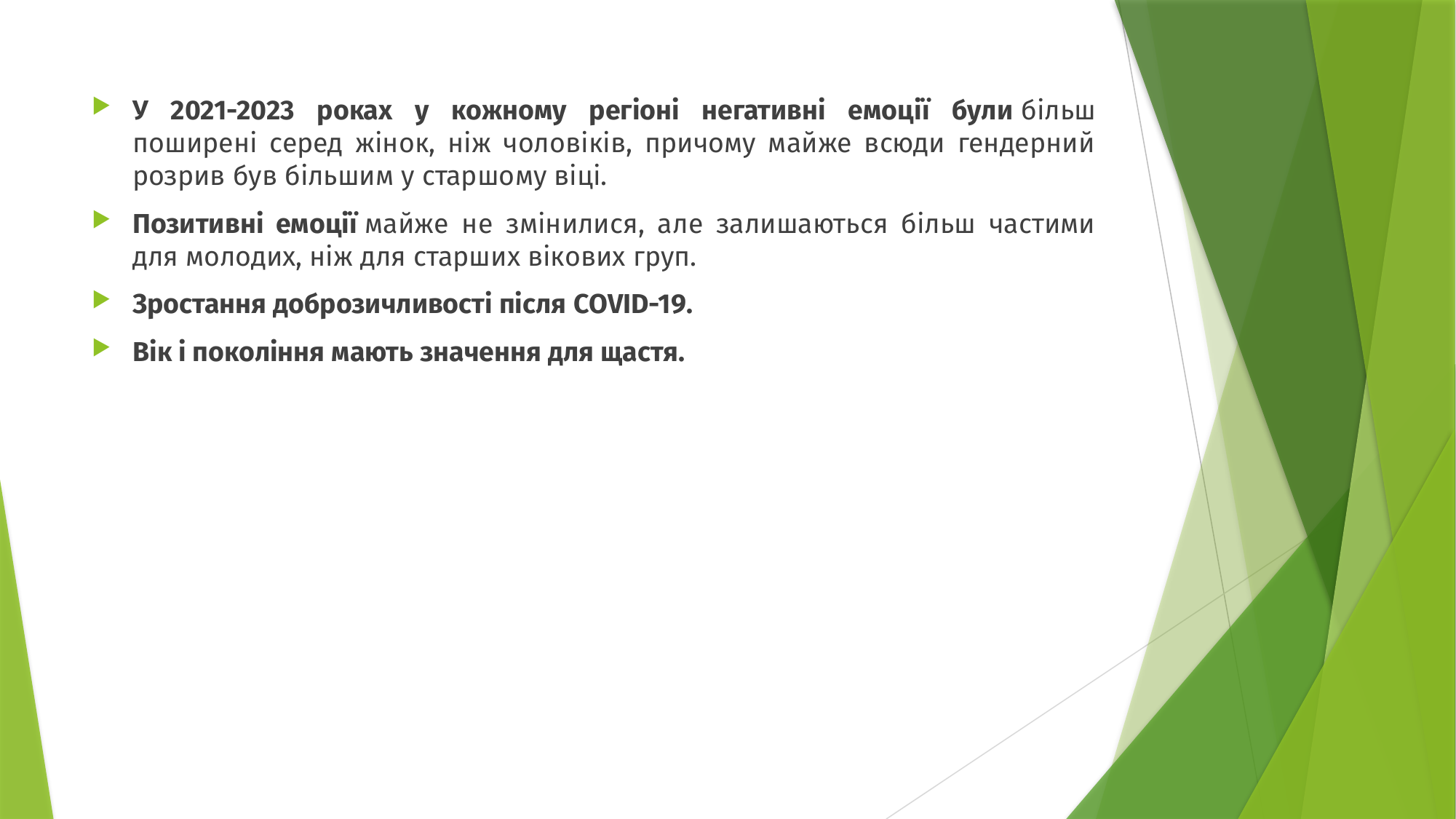

#
У 2021-2023 роках у кожному регіоні негативні емоції були більш поширені серед жінок, ніж чоловіків, причому майже всюди гендерний розрив був більшим у старшому віці.
Позитивні емоції майже не змінилися, але залишаються більш частими для молодих, ніж для старших вікових груп.
Зростання доброзичливості після COVID-19.
Вік і покоління мають значення для щастя.